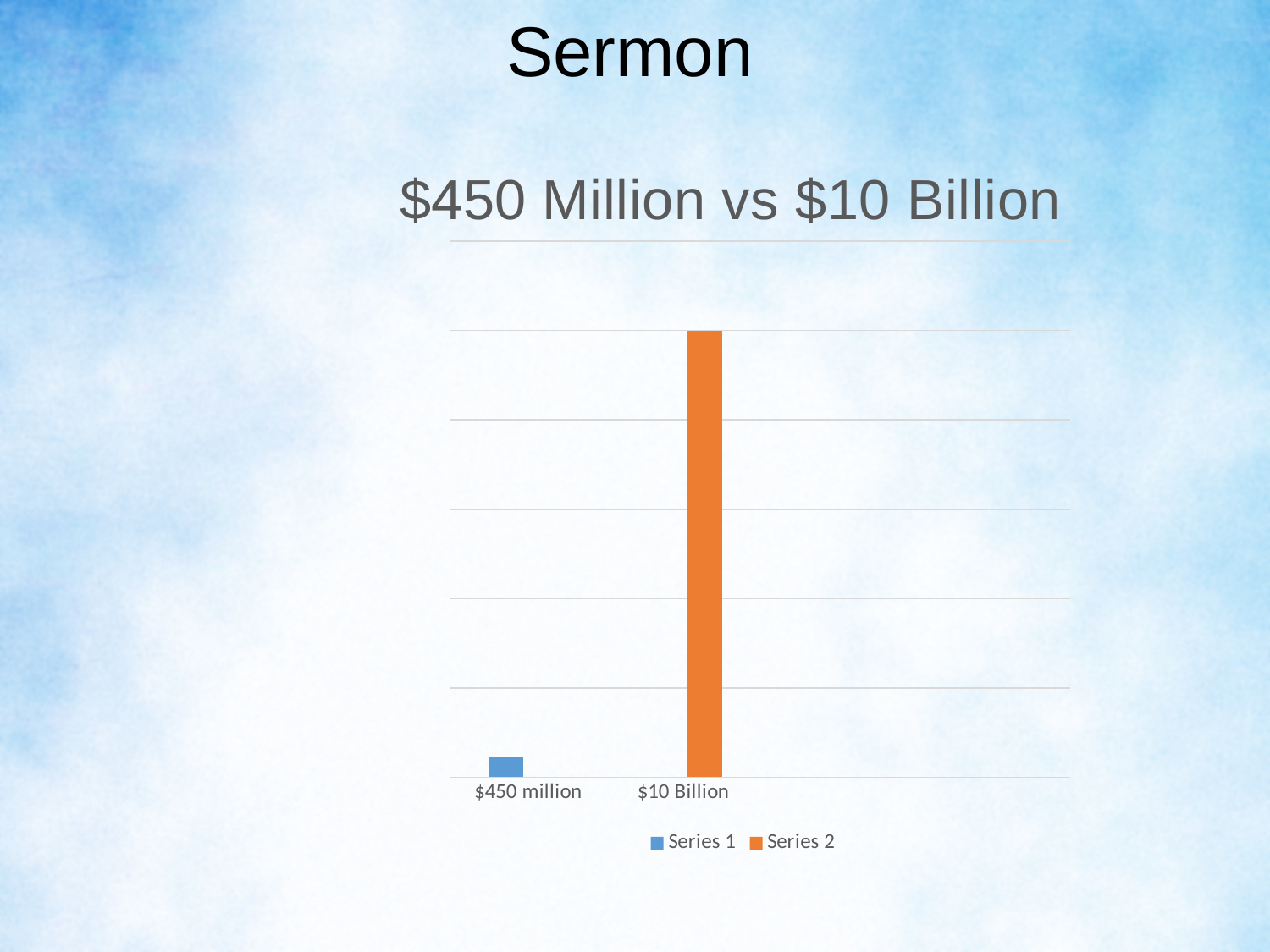

Sermon

### Chart: $450 Million vs $10 Billion

| Category | Series 1 | Series 2 |
|---|---|---|
| $450 million | 450000000.0 | None |
| $10 Billion | None | 10000000000.0 |